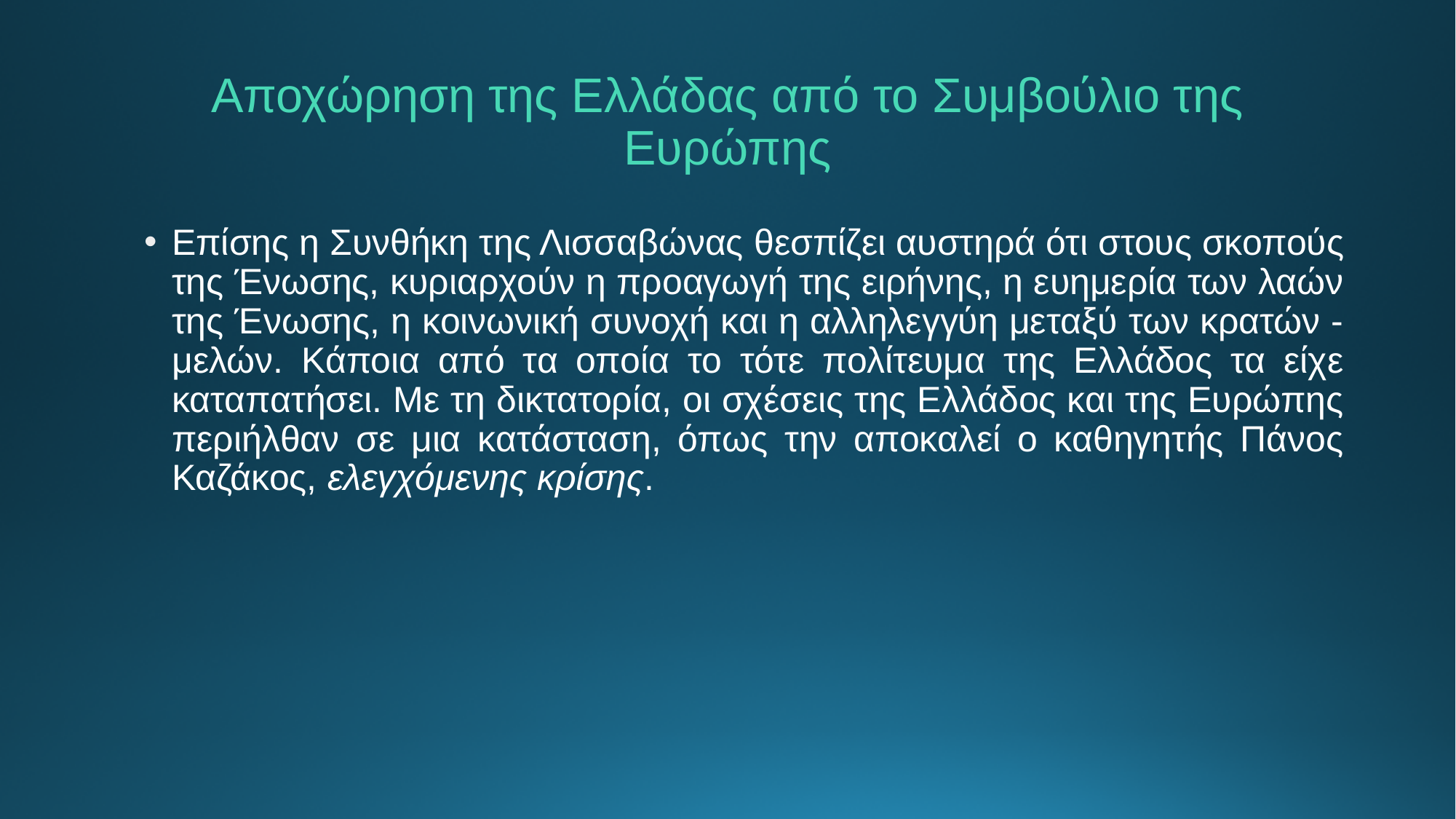

# Αποχώρηση της Ελλάδας από το Συμβούλιο της Ευρώπης
Επίσης η Συνθήκη της Λισσαβώνας θεσπίζει αυστηρά ότι στους σκοπούς της Ένωσης, κυριαρχούν η προαγωγή της ειρήνης, η ευημερία των λαών της Ένωσης, η κοινωνική συνοχή και η αλληλεγγύη μεταξύ των κρατών - μελών. Κάποια από τα οποία το τότε πολίτευμα της Ελλάδος τα είχε καταπατήσει. Με τη δικτατορία, οι σχέσεις της Ελλάδος και της Ευρώπης περιήλθαν σε μια κατάσταση, όπως την αποκαλεί ο καθηγητής Πάνος Καζάκος, ελεγχόμενης κρίσης.